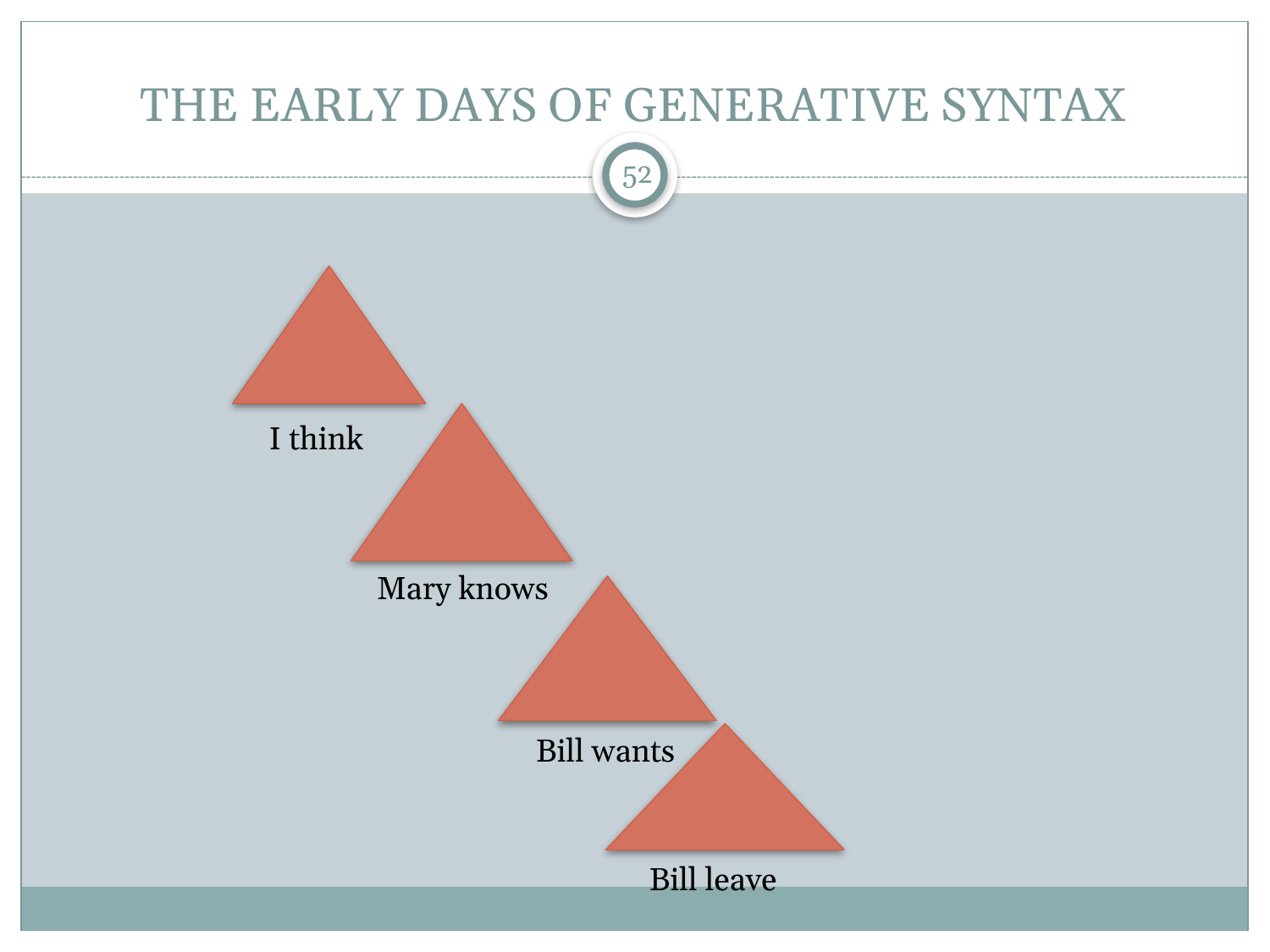

# THE EARLY DAYS OF GENERATIVE SYNTAX
52

		      Mary knows

I think

Bill wants

Bill leave